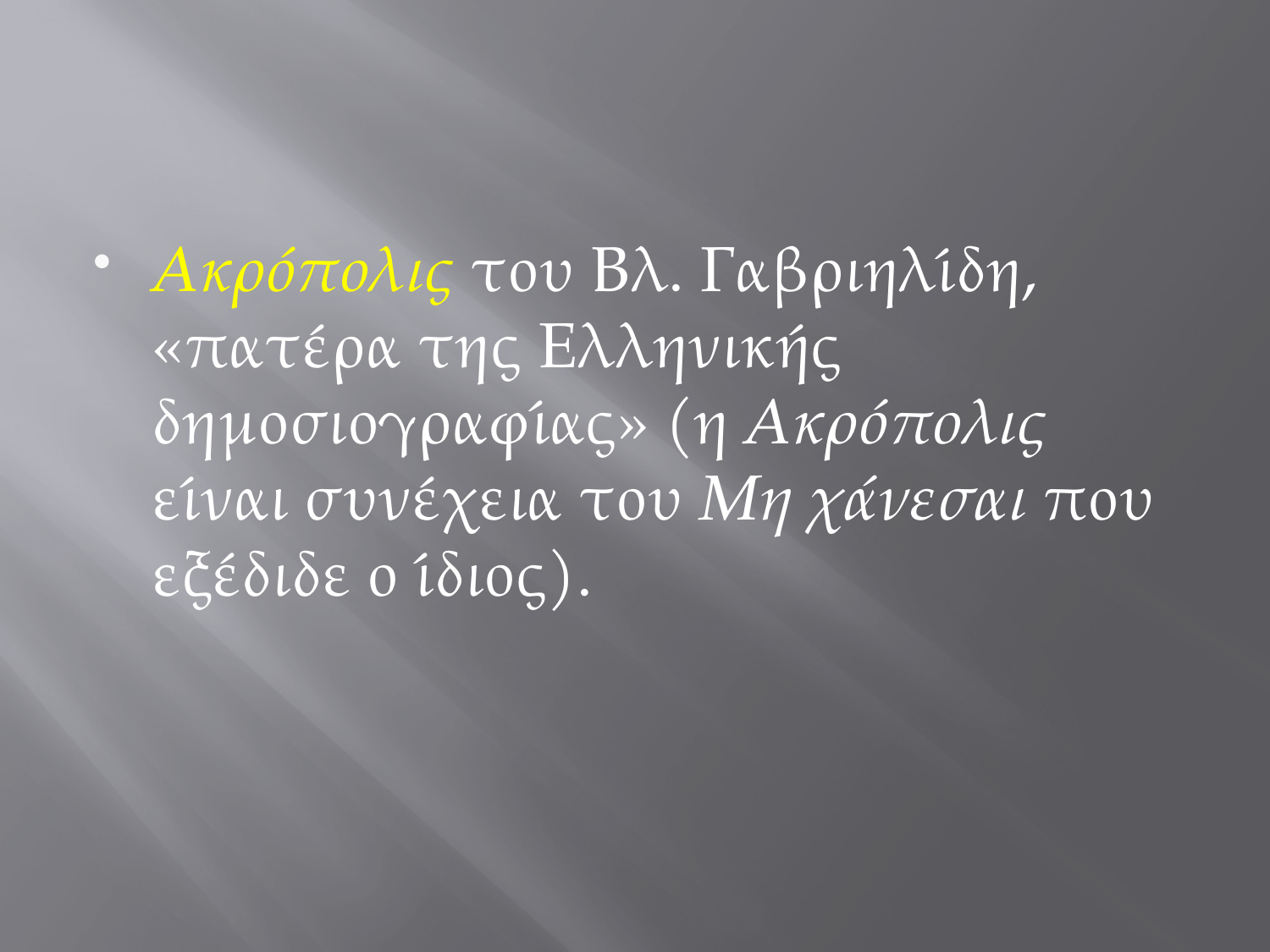

#
Ακρόπολις του Βλ. Γαβριηλίδη, «πατέρα της Ελληνικής δημοσιογραφίας» (η Ακρόπολις είναι συνέχεια του Μη χάνεσαι που εξέδιδε ο ίδιος).